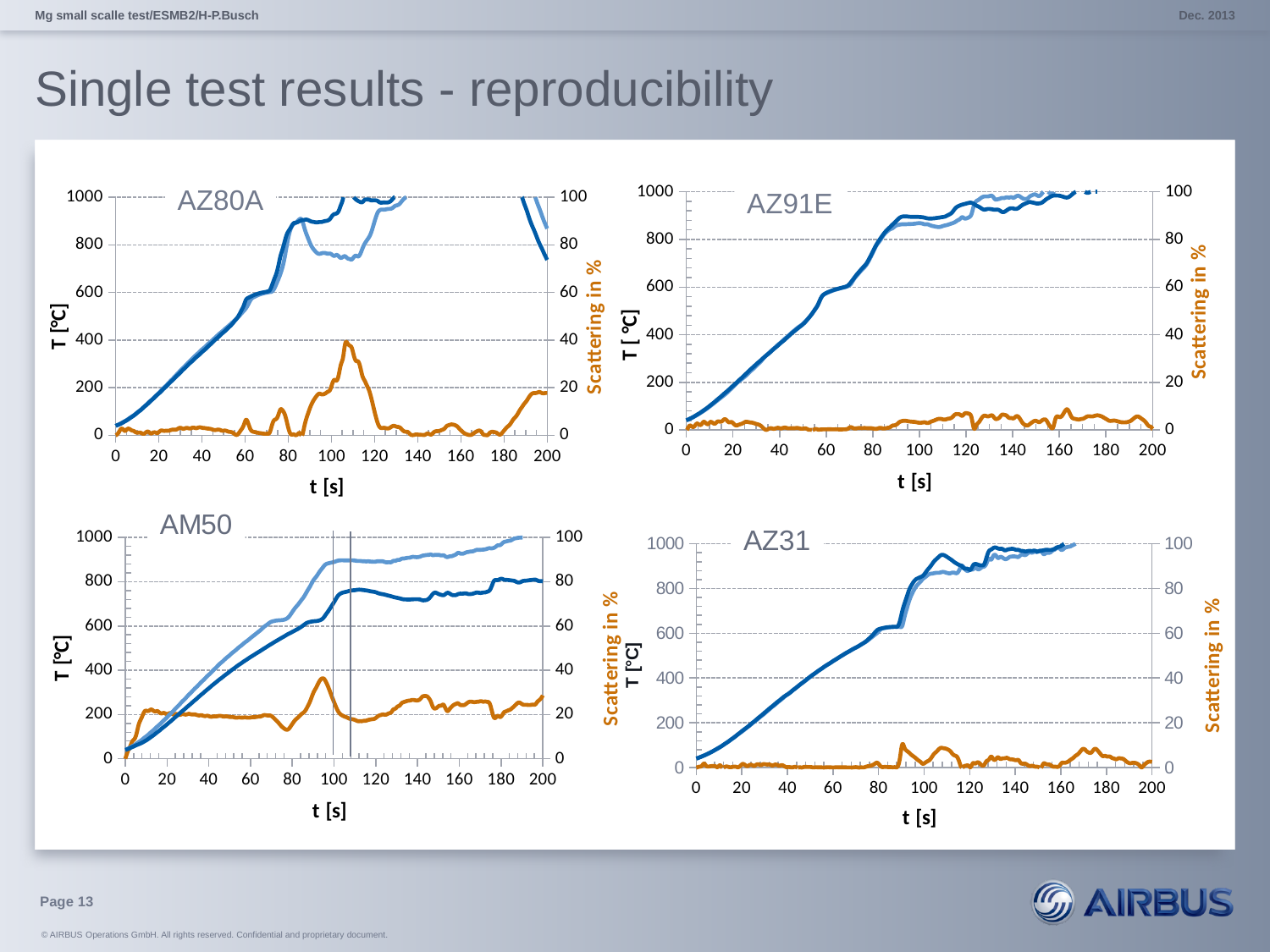

Mg small scalle test/ESMB2/H-P.Busch
Dec. 2013
# Single test results - reproducibility
AZ80A
AZ91E

### Chart

| Category | V21W12.AZ91E.CUBE | V21W13.AZ91E.CUBE | V21.AZ91E.SCATTERING |
|---|---|---|---|

### Chart

| Category | V21W08.AZ80A.CUBE | V21W11.AZ80A.CUBE | V21.AZ80A.SCATTERING |
|---|---|---|---|

### Chart

| Category | V21W14.AM50.CUBE | V22W04.AM50.CUBE | V21.AM50.SCATTERING |
|---|---|---|---|

### Chart

| Category | V21W24.AZ31.CUBE | V22W13.AZ31.CUBE | V21.AZ31.SCATTERING |
|---|---|---|---|
Page 13